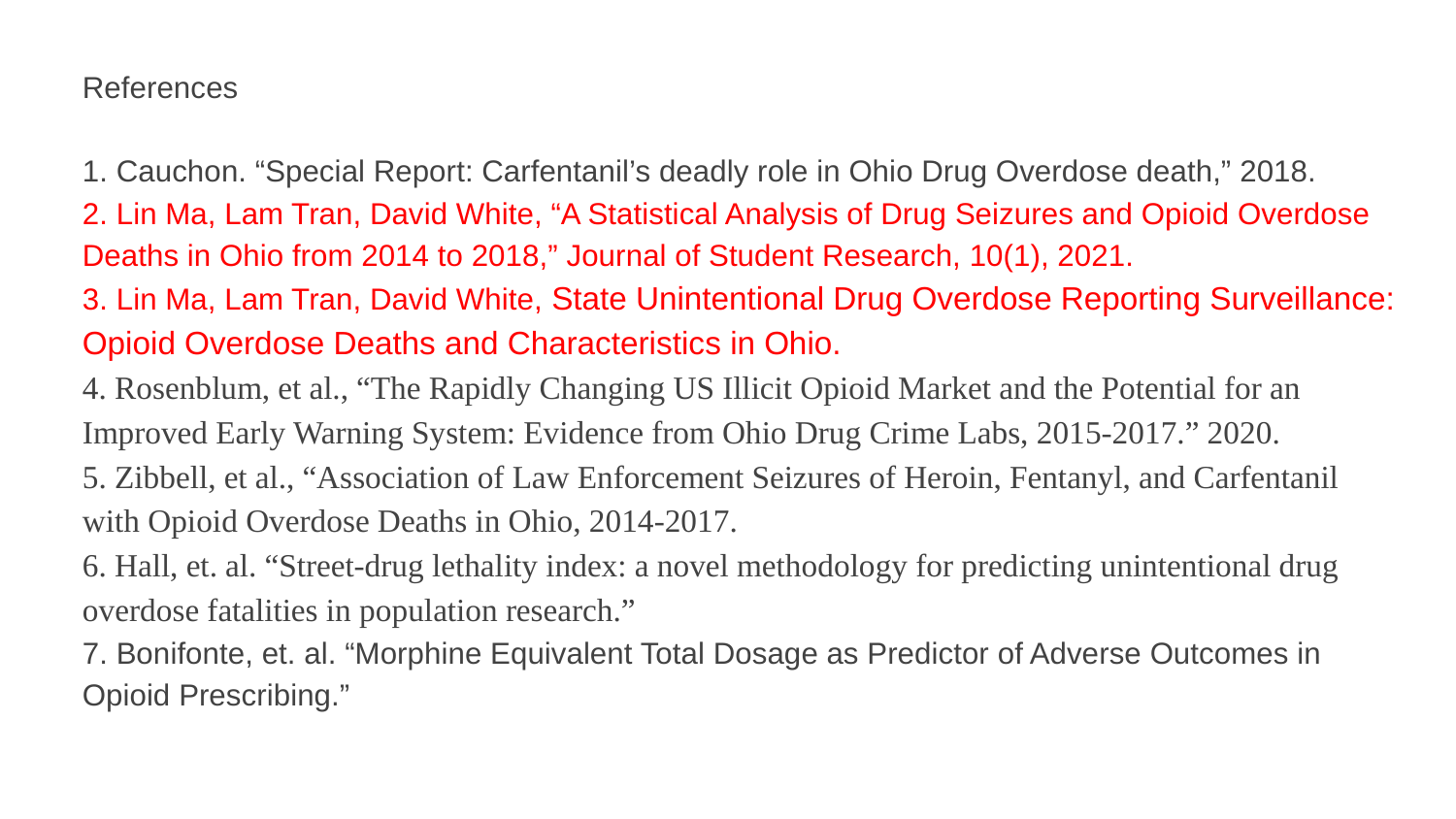

References

1. Cauchon. “Special Report: Carfentanil’s deadly role in Ohio Drug Overdose death,” 2018.
2. Lin Ma, Lam Tran, David White, “A Statistical Analysis of Drug Seizures and Opioid Overdose Deaths in Ohio from 2014 to 2018,” Journal of Student Research, 10(1), 2021.
3. Lin Ma, Lam Tran, David White, State Unintentional Drug Overdose Reporting Surveillance: Opioid Overdose Deaths and Characteristics in Ohio.
4. Rosenblum, et al., “The Rapidly Changing US Illicit Opioid Market and the Potential for an Improved Early Warning System: Evidence from Ohio Drug Crime Labs, 2015-2017.” 2020.
5. Zibbell, et al., “Association of Law Enforcement Seizures of Heroin, Fentanyl, and Carfentanil with Opioid Overdose Deaths in Ohio, 2014-2017.
6. Hall, et. al. “Street-drug lethality index: a novel methodology for predicting unintentional drug overdose fatalities in population research.”
7. Bonifonte, et. al. “Morphine Equivalent Total Dosage as Predictor of Adverse Outcomes in Opioid Prescribing.”